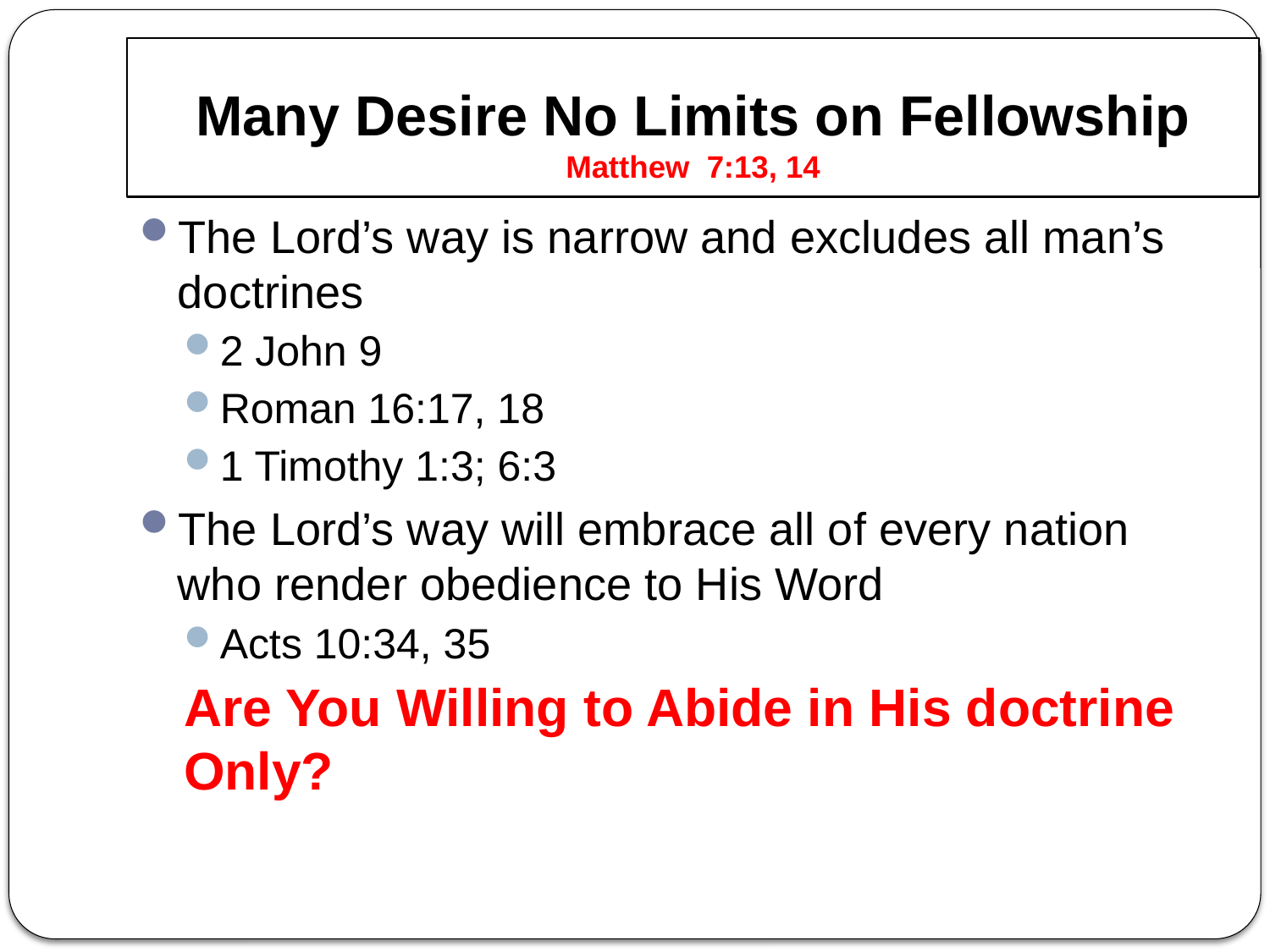

# Many Desire No Limits on Fellowship Matthew  7:13, 14
The Lord’s way is narrow and excludes all man’s doctrines
2 John 9
Roman 16:17, 18
1 Timothy 1:3; 6:3
The Lord’s way will embrace all of every nation who render obedience to His Word
Acts 10:34, 35
Are You Willing to Abide in His doctrine Only?